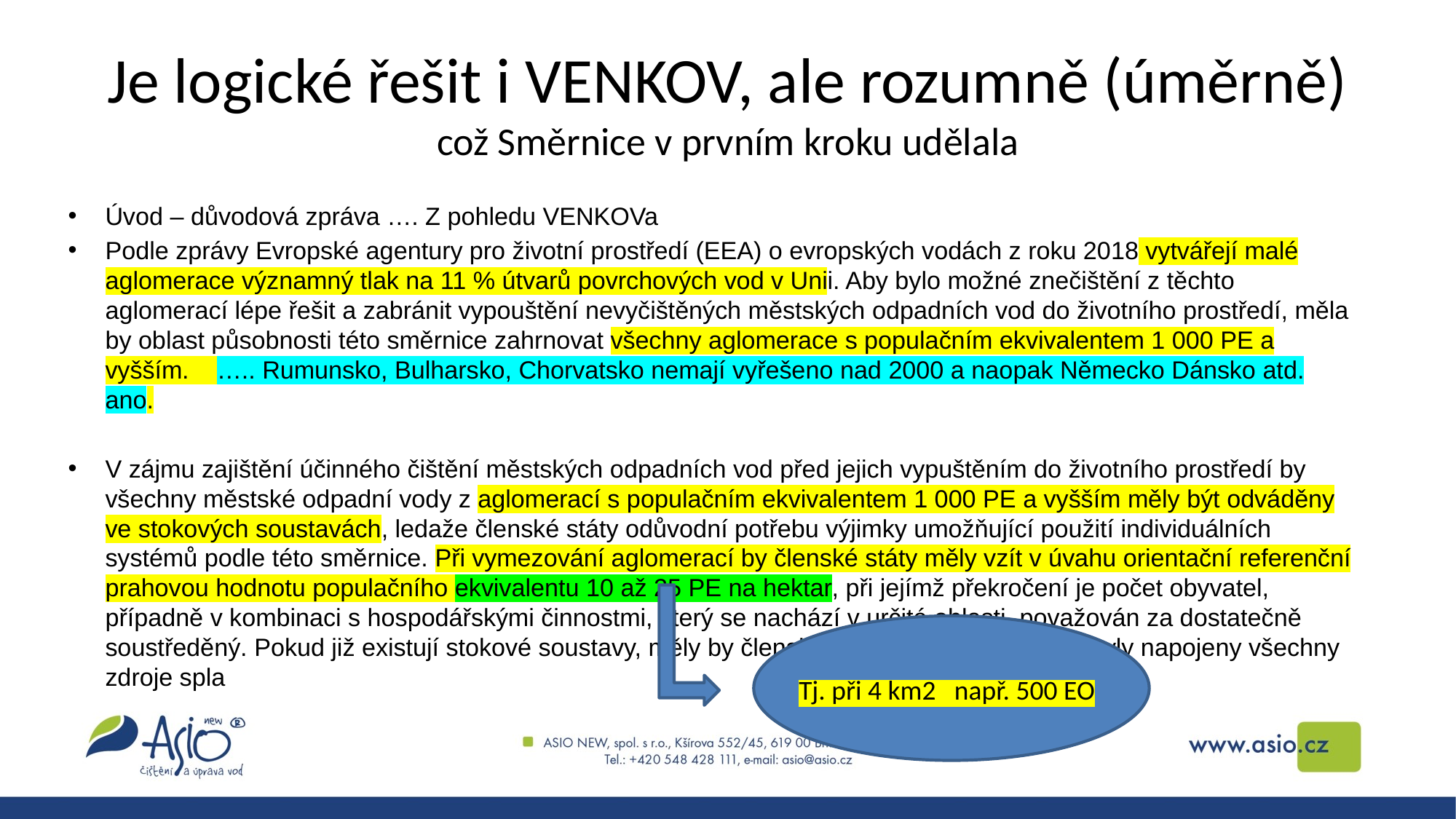

# Je logické řešit i VENKOV, ale rozumně (úměrně) což Směrnice v prvním kroku udělala

Úvod – důvodová zpráva …. Z pohledu VENKOVa
Podle zprávy Evropské agentury pro životní prostředí (EEA) o evropských vodách z roku 2018 vytvářejí malé aglomerace významný tlak na 11 % útvarů povrchových vod v Unii. Aby bylo možné znečištění z těchto aglomerací lépe řešit a zabránit vypouštění nevyčištěných městských odpadních vod do životního prostředí, měla by oblast působnosti této směrnice zahrnovat všechny aglomerace s populačním ekvivalentem 1 000 PE a vyšším.    ….. Rumunsko, Bulharsko, Chorvatsko nemají vyřešeno nad 2000 a naopak Německo Dánsko atd. ano.

V zájmu zajištění účinného čištění městských odpadních vod před jejich vypuštěním do životního prostředí by všechny městské odpadní vody z aglomerací s populačním ekvivalentem 1 000 PE a vyšším měly být odváděny ve stokových soustavách, ledaže členské státy odůvodní potřebu výjimky umožňující použití individuálních systémů podle této směrnice. Při vymezování aglomerací by členské státy měly vzít v úvahu orientační referenční prahovou hodnotu populačního ekvivalentu 10 až 25 PE na hektar, při jejímž překročení je počet obyvatel, případně v kombinaci s hospodářskými činnostmi, který se nachází v určité oblasti, považován za dostatečně soustředěný. Pokud již existují stokové soustavy, měly by členské státy zajistit, aby na ně byly napojeny všechny zdroje spla

Tj. při 4 km2   např. 500 EO